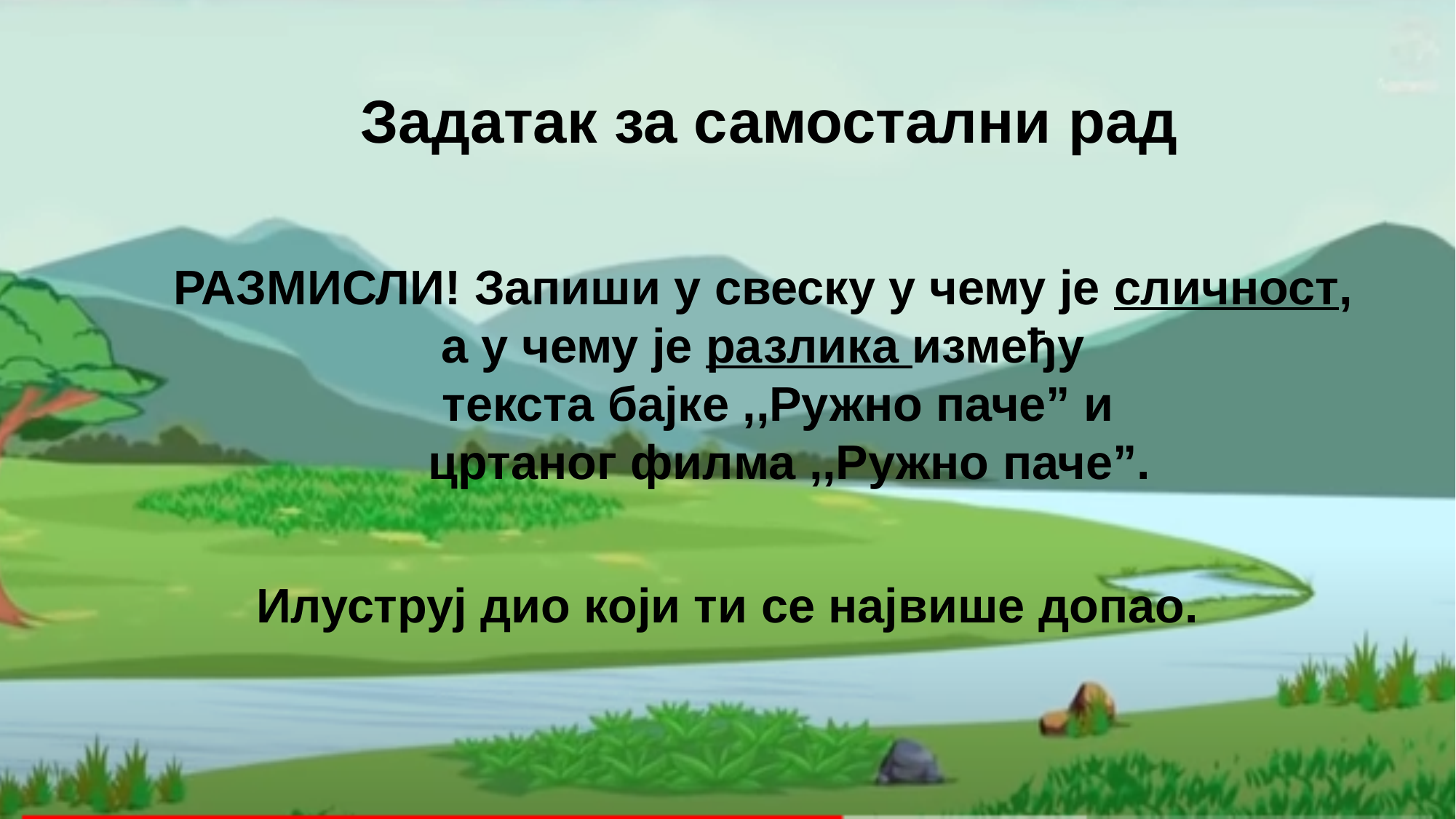

Задатак за самостални рад
РАЗМИСЛИ! Запиши у свеску у чему је сличност,
 а у чему је разлика између
                    текста бајке ,,Ружно паче” и
    цртаног филма ,,Ружно паче”.
Илуструј дио који ти се највише допао.